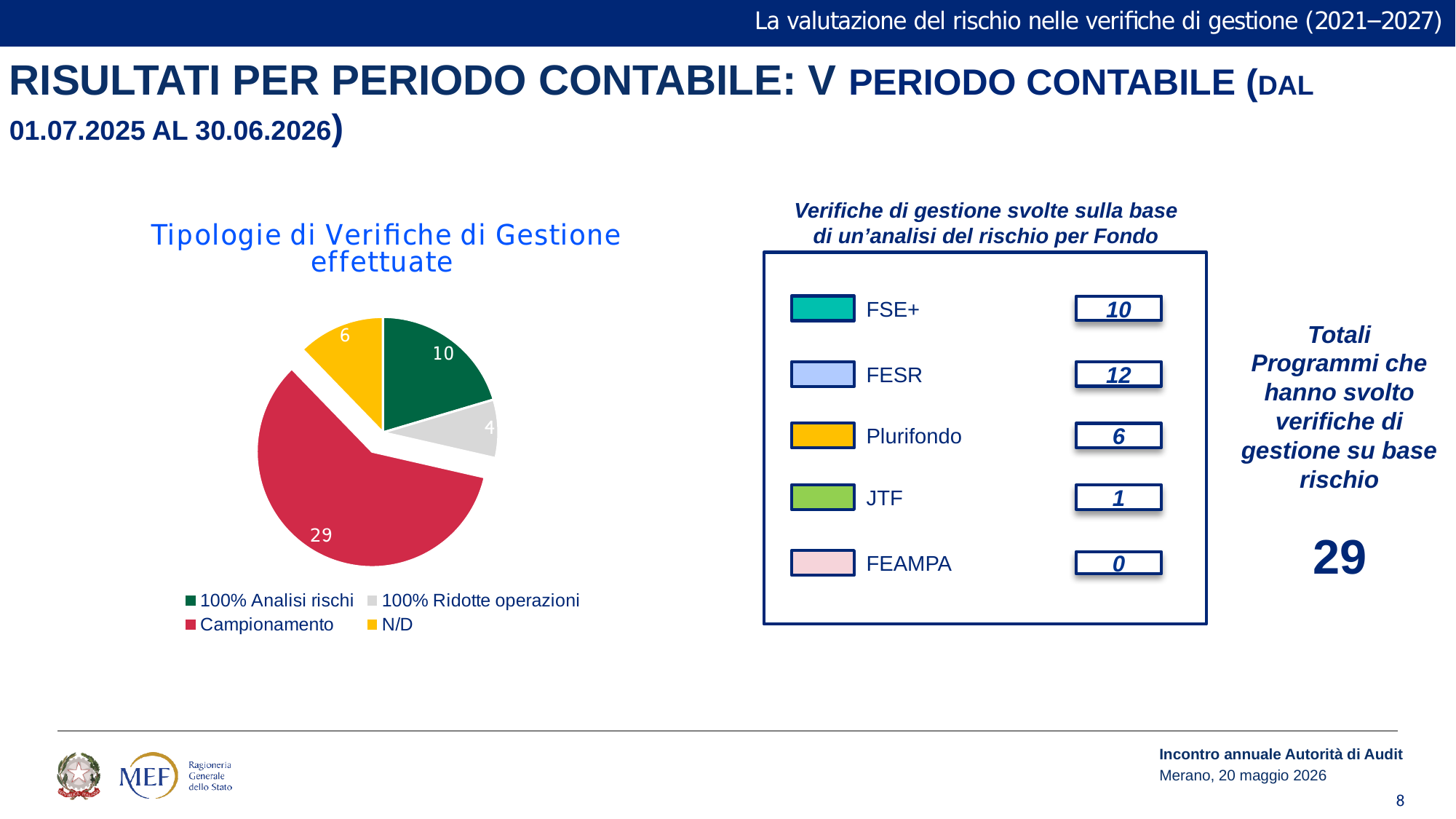

La valutazione del rischio nelle verifiche di gestione (2021–2027)
Risultati per periodo contabile: V Periodo contabile (dal 01.07.2025 al 30.06.2026)

### Chart:  Tipologie di Verifiche di Gestione effettuate

| Category | Verifiche gestioen |
|---|---|
| 100% Analisi rischi | 10.0 |
| 100% Ridotte operazioni | 4.0 |
| Campionamento | 29.0 |
| N/D | 6.0 |
Verifiche di gestione svolte sulla base di un’analisi del rischio per Fondo

FSE+

10
Totali Programmi che hanno svolto verifiche di gestione su base rischio

FESR

12
Plurifondo

6
JTF

1
29
FEAMPA

0
Incontro annuale Autorità di Audit
Merano, 20 maggio 2026
8